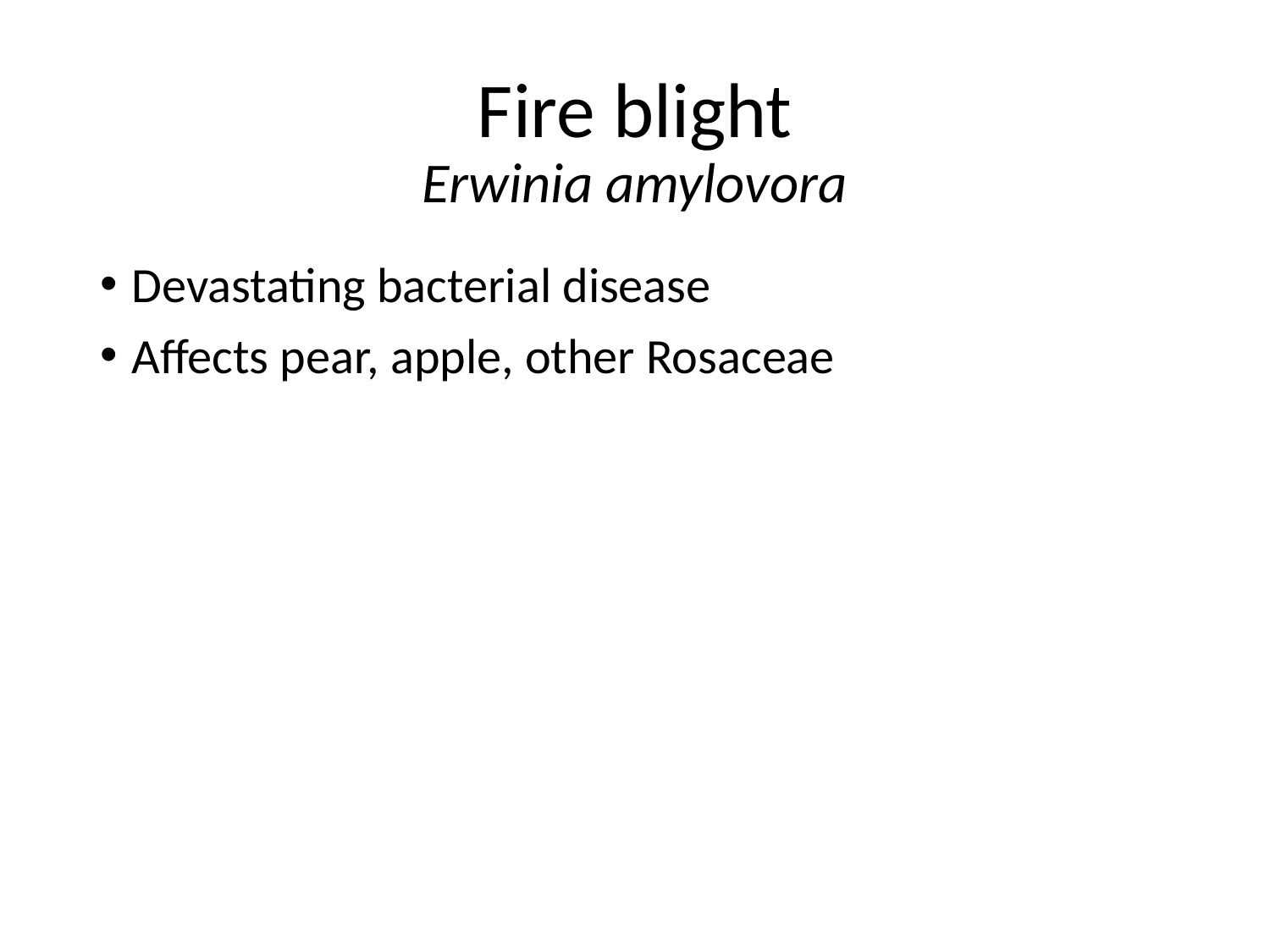

# Fire blight Erwinia amylovora
Devastating bacterial disease
Affects pear, apple, other Rosaceae